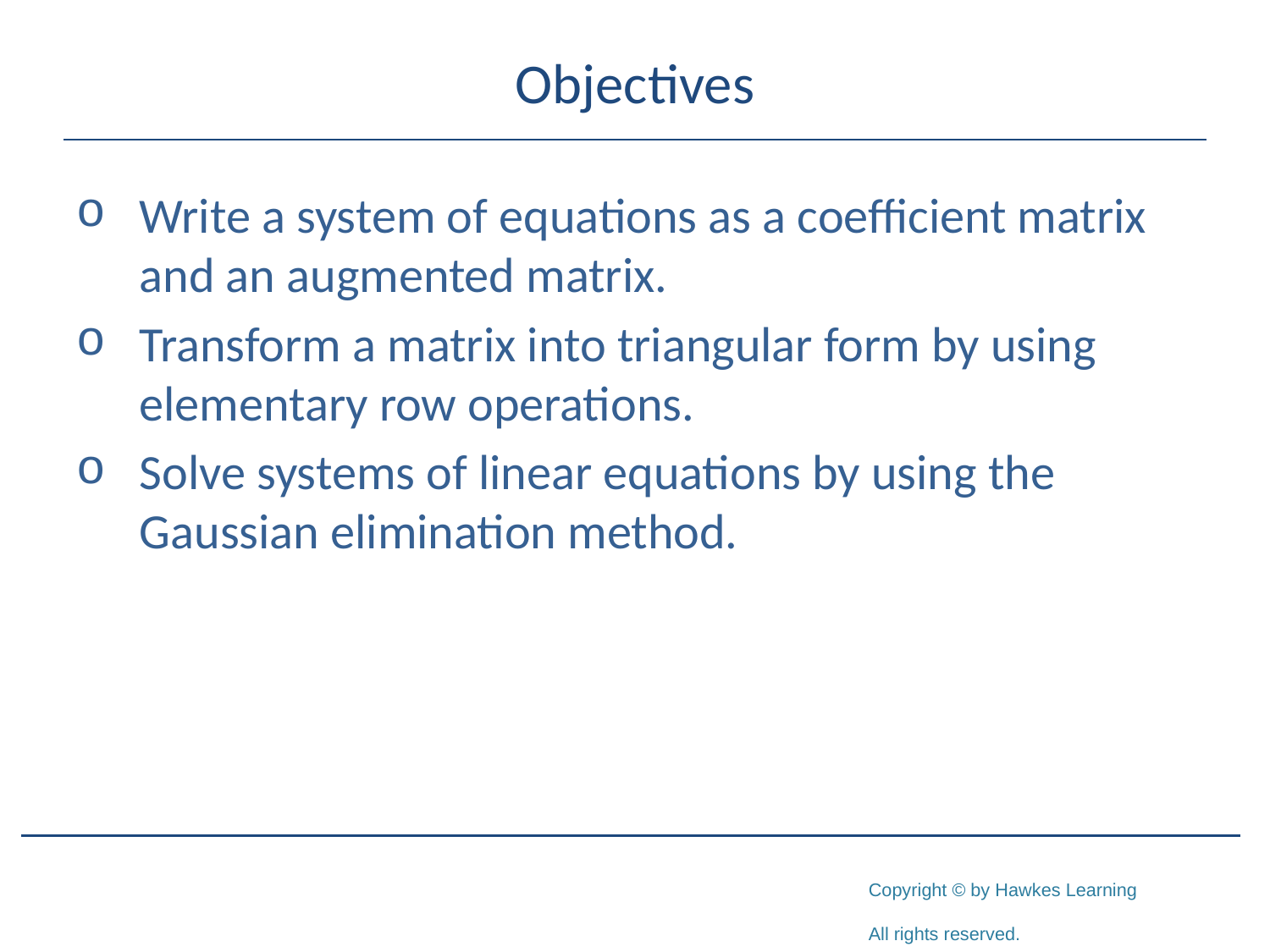

# Objectives
Write a system of equations as a coefficient matrix and an augmented matrix.
Transform a matrix into triangular form by using elementary row operations.
Solve systems of linear equations by using the Gaussian elimination method.